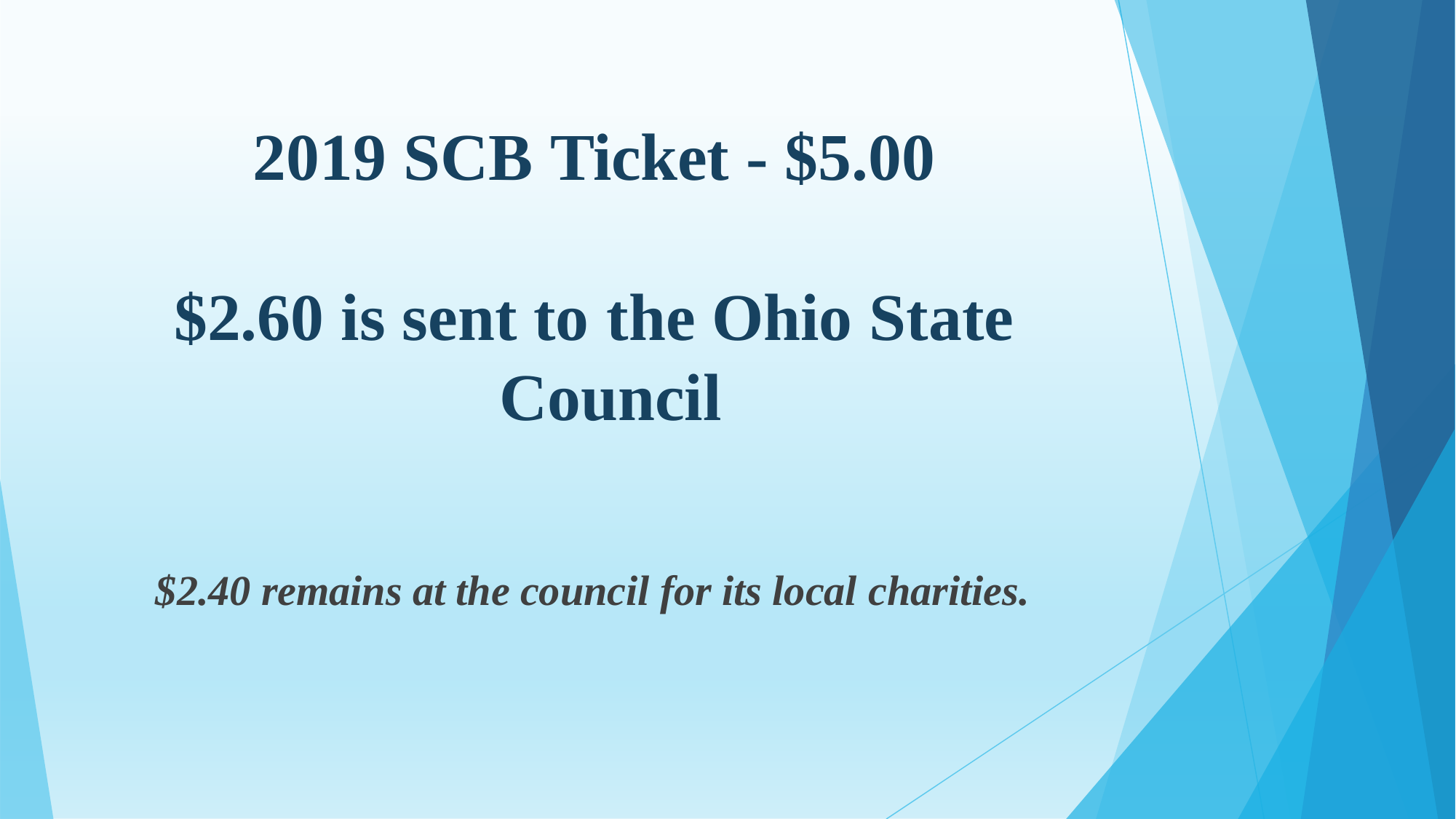

# 2019 SCB Ticket - $5.00
$2.60 is sent to the Ohio State  Council
$2.40 remains at the council for its local charities.